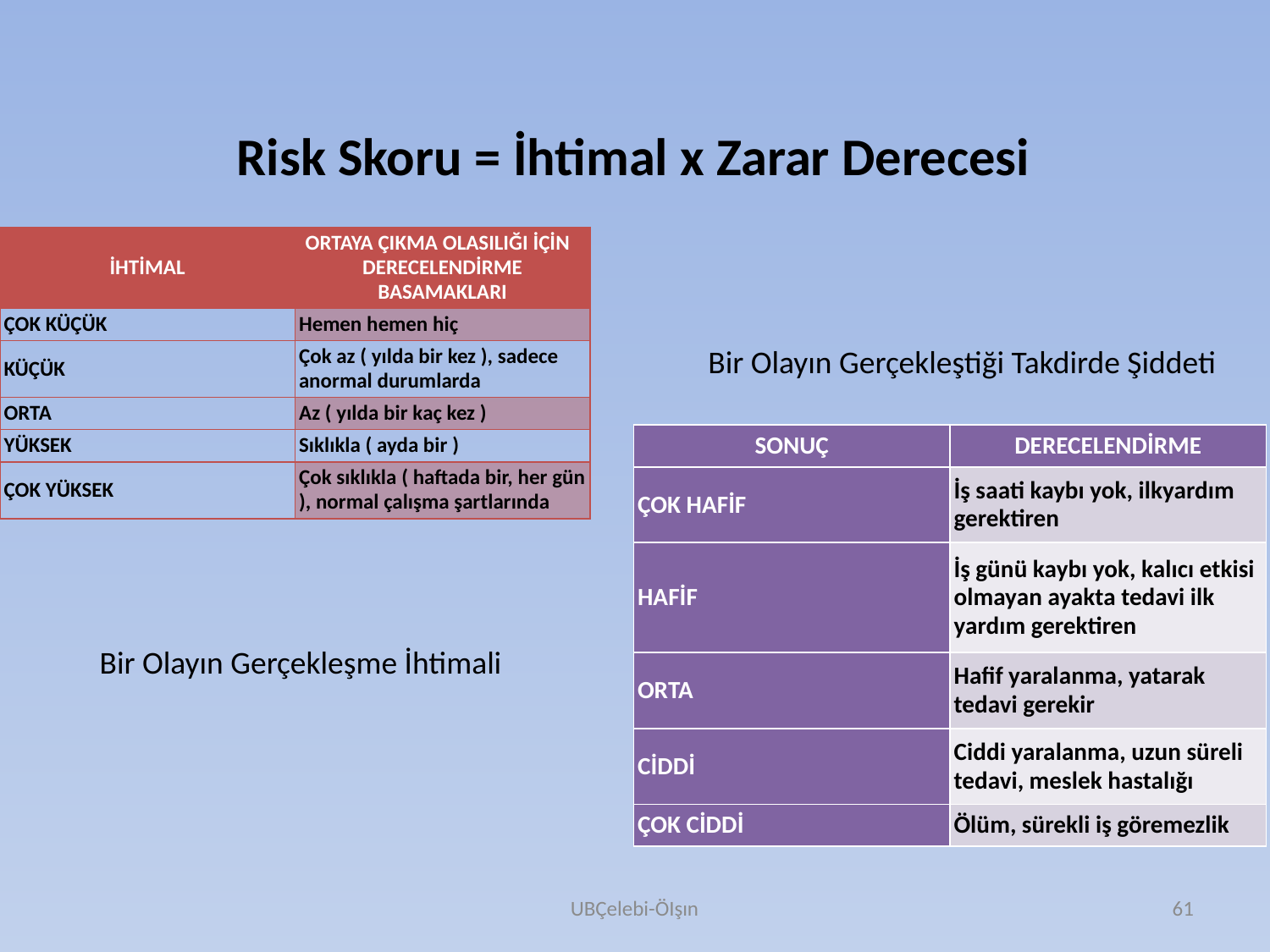

#
Risk Skoru = İhtimal x Zarar Derecesi
| İHTİMAL | ORTAYA ÇIKMA OLASILIĞI İÇİN   DERECELENDİRME BASAMAKLARI |
| --- | --- |
| ÇOK KÜÇÜK | Hemen hemen hiç |
| KÜÇÜK | Çok az ( yılda bir kez ), sadece anormal durumlarda |
| ORTA | Az ( yılda bir kaç kez ) |
| YÜKSEK | Sıklıkla ( ayda bir ) |
| ÇOK YÜKSEK | Çok sıklıkla ( haftada bir, her gün ), normal çalışma şartlarında |
Bir Olayın Gerçekleştiği Takdirde Şiddeti
| SONUÇ | DERECELENDİRME |
| --- | --- |
| ÇOK HAFİF | İş saati kaybı yok, ilkyardım gerektiren |
| HAFİF | İş günü kaybı yok, kalıcı etkisi olmayan ayakta tedavi ilk yardım gerektiren |
| ORTA | Hafif yaralanma, yatarak tedavi gerekir |
| CİDDİ | Ciddi yaralanma, uzun süreli tedavi, meslek hastalığı |
| ÇOK CİDDİ | Ölüm, sürekli iş göremezlik |
Bir Olayın Gerçekleşme İhtimali
UBÇelebi-ÖIşın
61